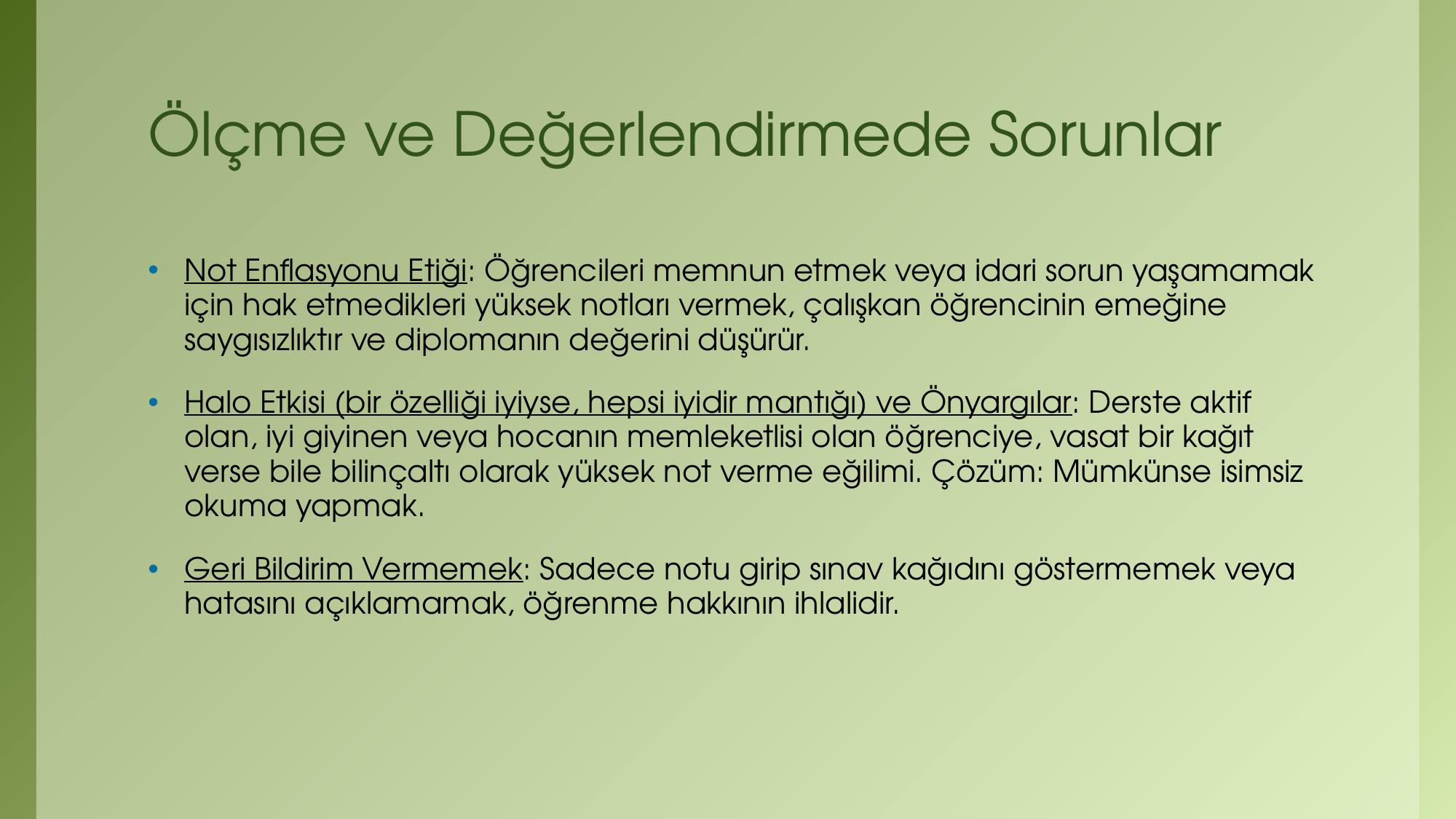

# Ölçme ve Değerlendirmede Sorunlar
Not Enflasyonu Etiği: Öğrencileri memnun etmek veya idari sorun yaşamamak için hak etmedikleri yüksek notları vermek, çalışkan öğrencinin emeğine saygısızlıktır ve diplomanın değerini düşürür.
Halo Etkisi (bir özelliği iyiyse, hepsi iyidir mantığı) ve Önyargılar: Derste aktif olan, iyi giyinen veya hocanın memleketlisi olan öğrenciye, vasat bir kağıt verse bile bilinçaltı olarak yüksek not verme eğilimi. Çözüm: Mümkünse isimsiz okuma yapmak.
Geri Bildirim Vermemek: Sadece notu girip sınav kağıdını göstermemek veya hatasını açıklamamak, öğrenme hakkının ihlalidir.